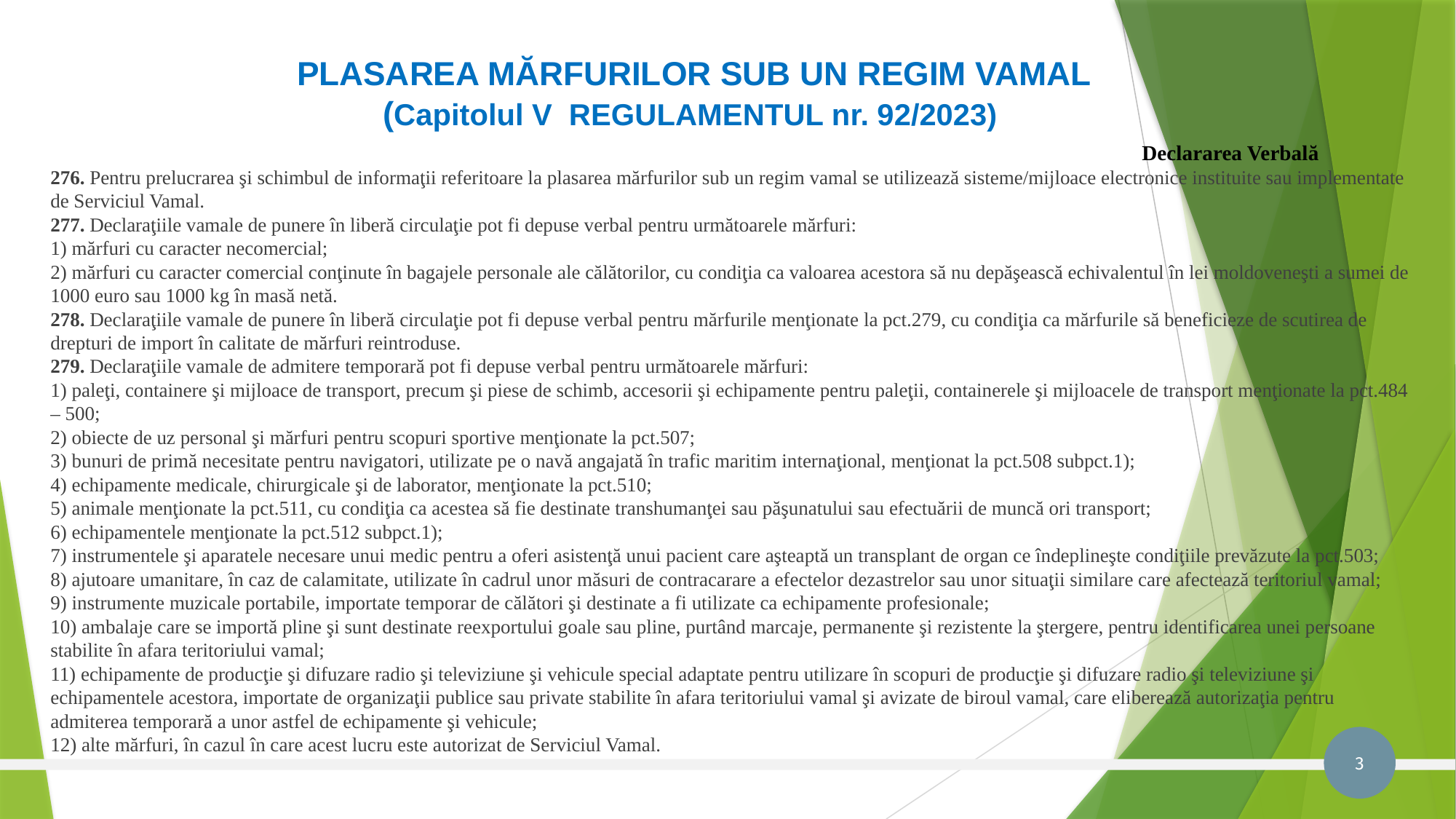

# PLASAREA MĂRFURILOR SUB UN REGIM VAMAL (Capitolul V  REGULAMENTUL nr. 92/2023)
										Declararea Verbală
276. Pentru prelucrarea şi schimbul de informaţii referitoare la plasarea mărfurilor sub un regim vamal se utilizează sisteme/mijloace electronice instituite sau implementate de Serviciul Vamal.
277. Declaraţiile vamale de punere în liberă circulaţie pot fi depuse verbal pentru următoarele mărfuri:
1) mărfuri cu caracter necomercial;
2) mărfuri cu caracter comercial conţinute în bagajele personale ale călătorilor, cu condiţia ca valoarea acestora să nu depăşească echivalentul în lei moldoveneşti a sumei de 1000 euro sau 1000 kg în masă netă.
278. Declaraţiile vamale de punere în liberă circulaţie pot fi depuse verbal pentru mărfurile menţionate la pct.279, cu condiţia ca mărfurile să beneficieze de scutirea de drepturi de import în calitate de mărfuri reintroduse.
279. Declaraţiile vamale de admitere temporară pot fi depuse verbal pentru următoarele mărfuri:
1) paleţi, containere şi mijloace de transport, precum şi piese de schimb, accesorii şi echipamente pentru paleţii, containerele şi mijloacele de transport menţionate la pct.484 – 500;
2) obiecte de uz personal şi mărfuri pentru scopuri sportive menţionate la pct.507;
3) bunuri de primă necesitate pentru navigatori, utilizate pe o navă angajată în trafic maritim internaţional, menţionat la pct.508 subpct.1);
4) echipamente medicale, chirurgicale şi de laborator, menţionate la pct.510;
5) animale menţionate la pct.511, cu condiţia ca acestea să fie destinate transhumanţei sau păşunatului sau efectuării de muncă ori transport;
6) echipamentele menţionate la pct.512 subpct.1);
7) instrumentele şi aparatele necesare unui medic pentru a oferi asistenţă unui pacient care aşteaptă un transplant de organ ce îndeplineşte condiţiile prevăzute la pct.503;
8) ajutoare umanitare, în caz de calamitate, utilizate în cadrul unor măsuri de contracarare a efectelor dezastrelor sau unor situaţii similare care afectează teritoriul vamal;
9) instrumente muzicale portabile, importate temporar de călători şi destinate a fi utilizate ca echipamente profesionale;
10) ambalaje care se importă pline şi sunt destinate reexportului goale sau pline, purtând marcaje, permanente şi rezistente la ştergere, pentru identificarea unei persoane stabilite în afara teritoriului vamal;
11) echipamente de producţie şi difuzare radio şi televiziune şi vehicule special adaptate pentru utilizare în scopuri de producţie şi difuzare radio şi televiziune şi echipamentele acestora, importate de organizaţii publice sau private stabilite în afara teritoriului vamal şi avizate de biroul vamal, care eliberează autorizaţia pentru admiterea temporară a unor astfel de echipamente şi vehicule;
12) alte mărfuri, în cazul în care acest lucru este autorizat de Serviciul Vamal.

3